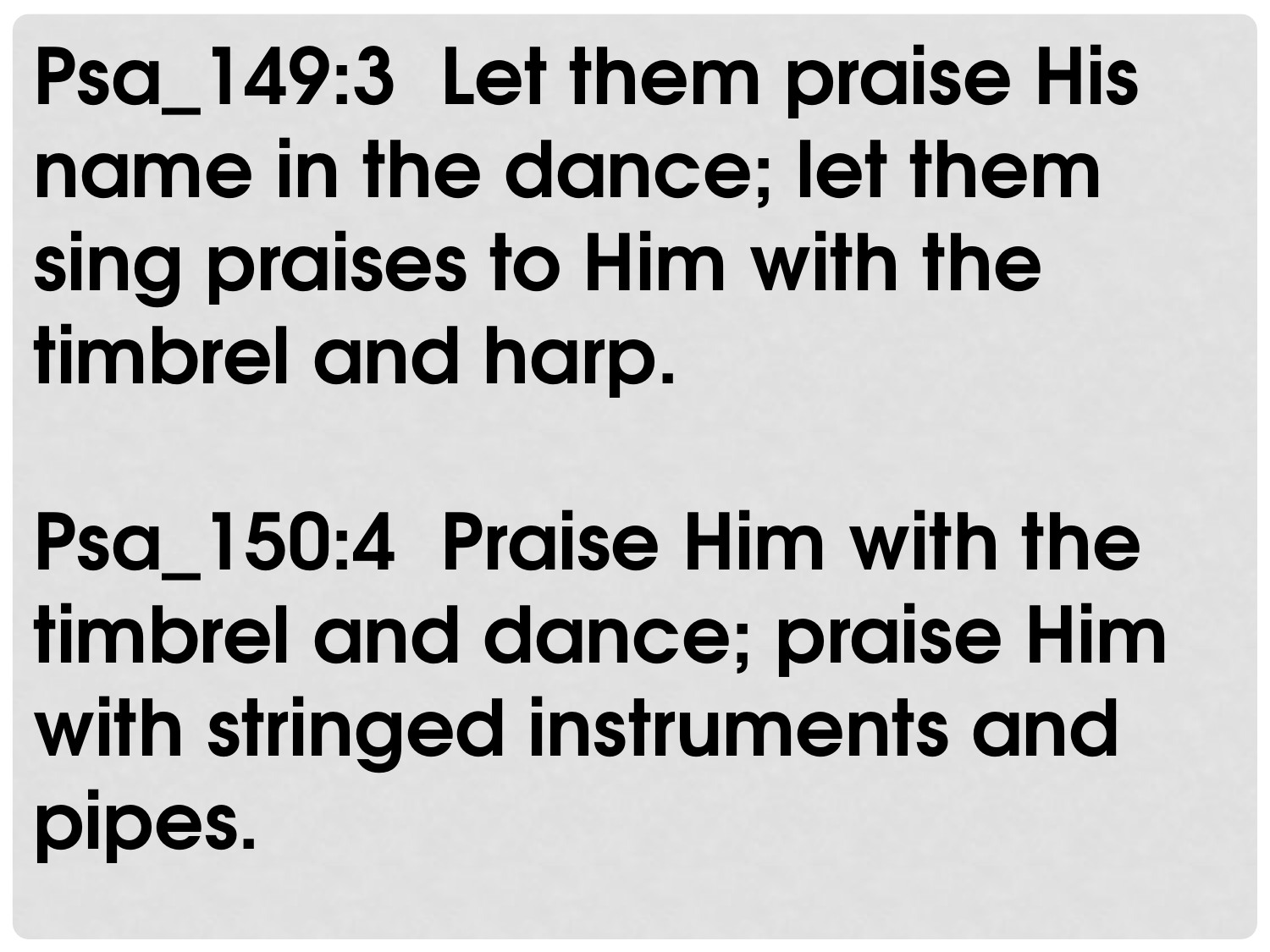

Psa_149:3  Let them praise His name in the dance; let them sing praises to Him with the timbrel and harp.

Psa_150:4  Praise Him with the timbrel and dance; praise Him with stringed instruments and pipes.